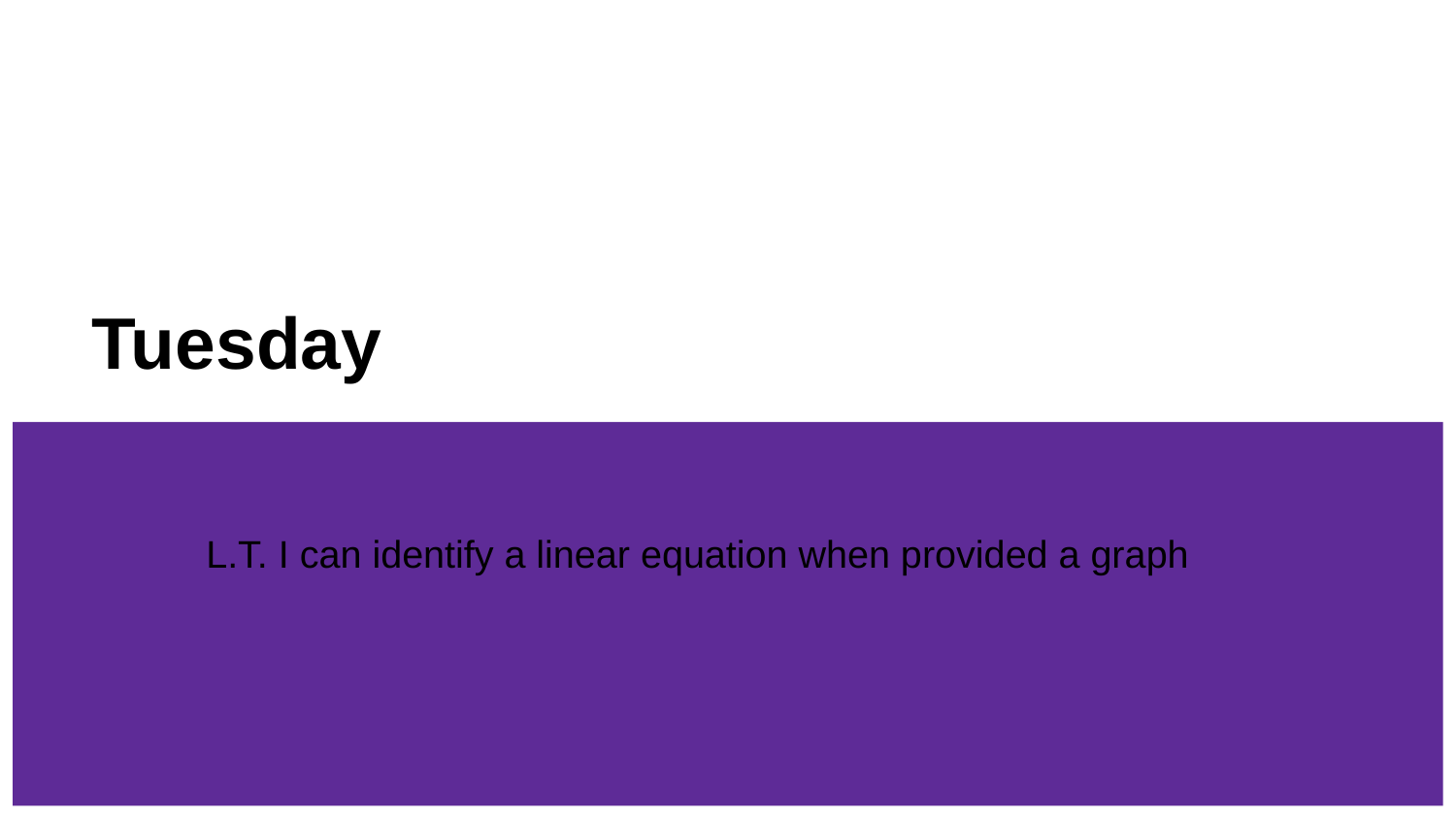

# Tuesday
L.T. I can identify a linear equation when provided a graph